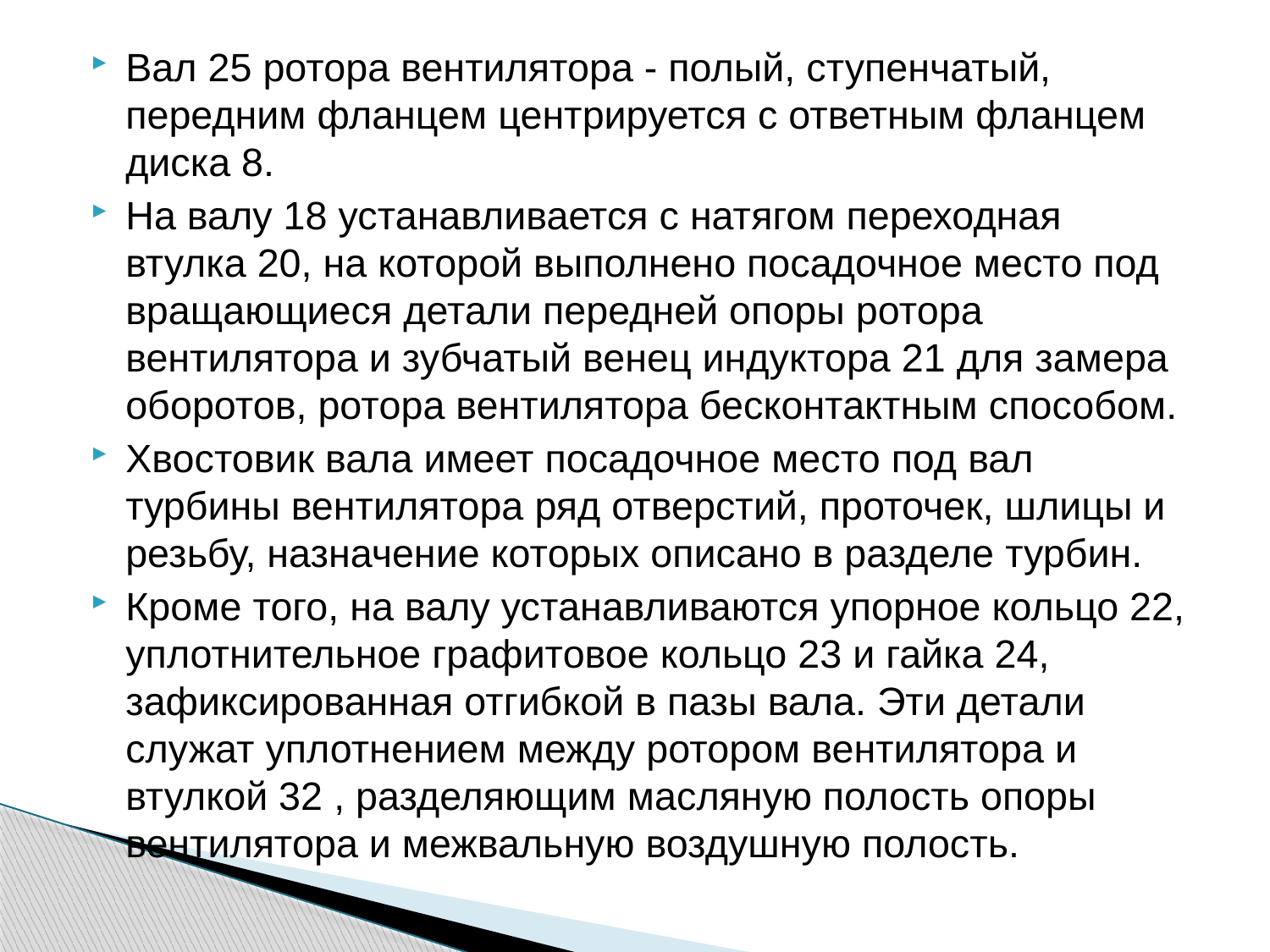

Вал 25 ротора вентилятора - полый, ступенчатый, передним фланцем центрируется с ответным фланцем диска 8.
На валу 18 устанавливается с натягом переходная втулка 20, на которой выполнено посадочное место под вращающиеся детали передней опоры ротора вентилятора и зубчатый венец индуктора 21 для замера оборотов, ротора вентилятора бесконтактным способом.
Хвостовик вала имеет посадочное место под вал турбины вентилятора ряд отверстий, проточек, шлицы и резьбу, назначение которых описано в разделе турбин.
Кроме того, на валу устанавливаются упорное кольцо 22, уплотнительное графитовое кольцо 23 и гайка 24, зафиксированная отгибкой в пазы вала. Эти детали служат уплотнением между ротором вентилятора и втулкой 32 , разделяющим масляную полость опоры вентилятора и межвальную воздушную полость.